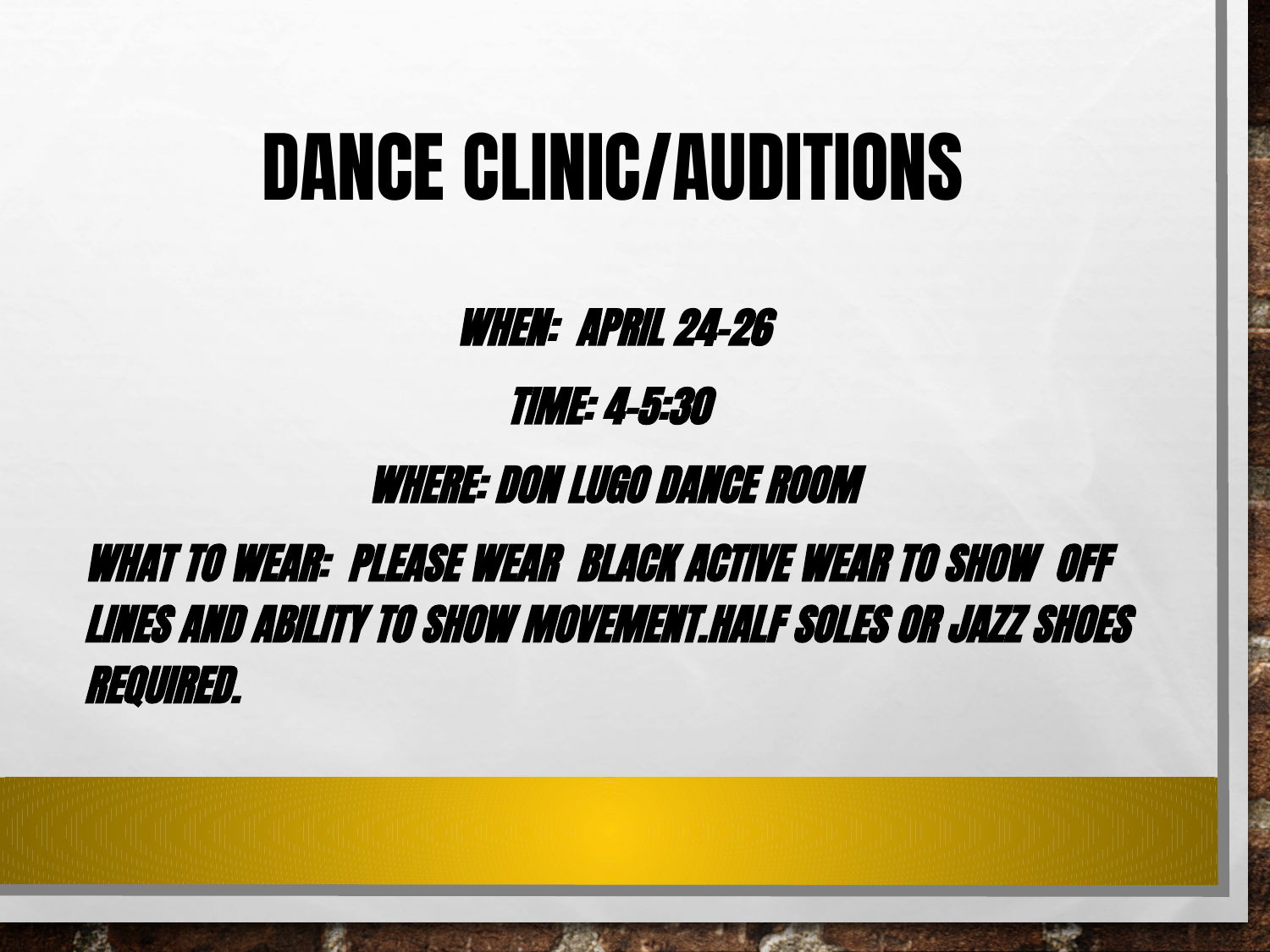

# Dance Clinic/auditions
WHEN:  April 24-26
TIME: 4-5:30
WHERE: DON LUGO Dance Room
WHAT TO WEAR:  PLEASE WEAR  BLACK ACTIVE WEAR TO SHOW  OFF LINES AND ABILITY TO SHOW MOVEMENT.HALF SOLES OR JAZZ SHOES REQUIRED.